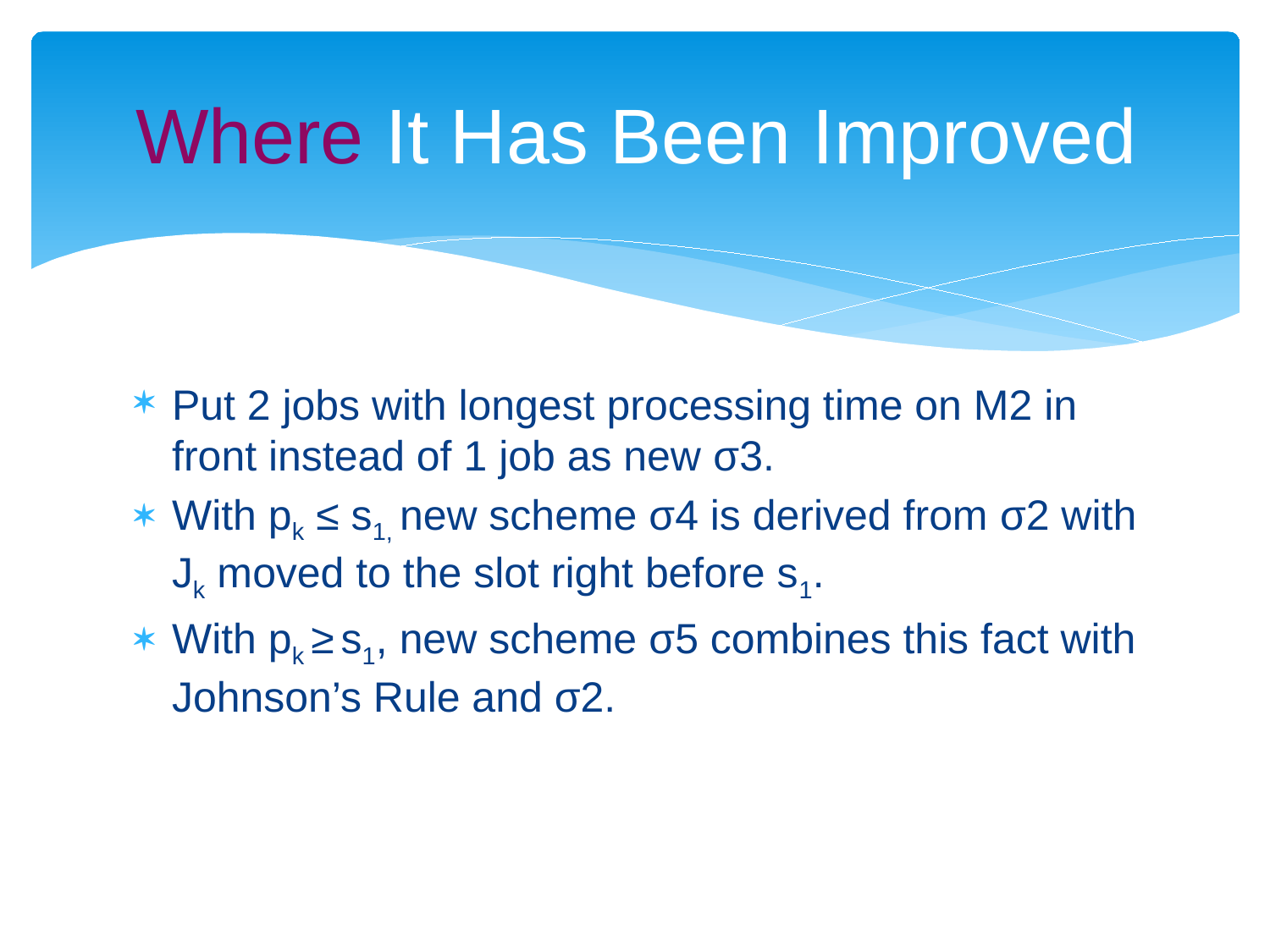

# Where It Has Been Improved
Put 2 jobs with longest processing time on M2 in front instead of 1 job as new σ3.
With pk ≤ s1, new scheme σ4 is derived from σ2 with Jk moved to the slot right before s1.
With pk ≥ s1, new scheme σ5 combines this fact with Johnson’s Rule and σ2.